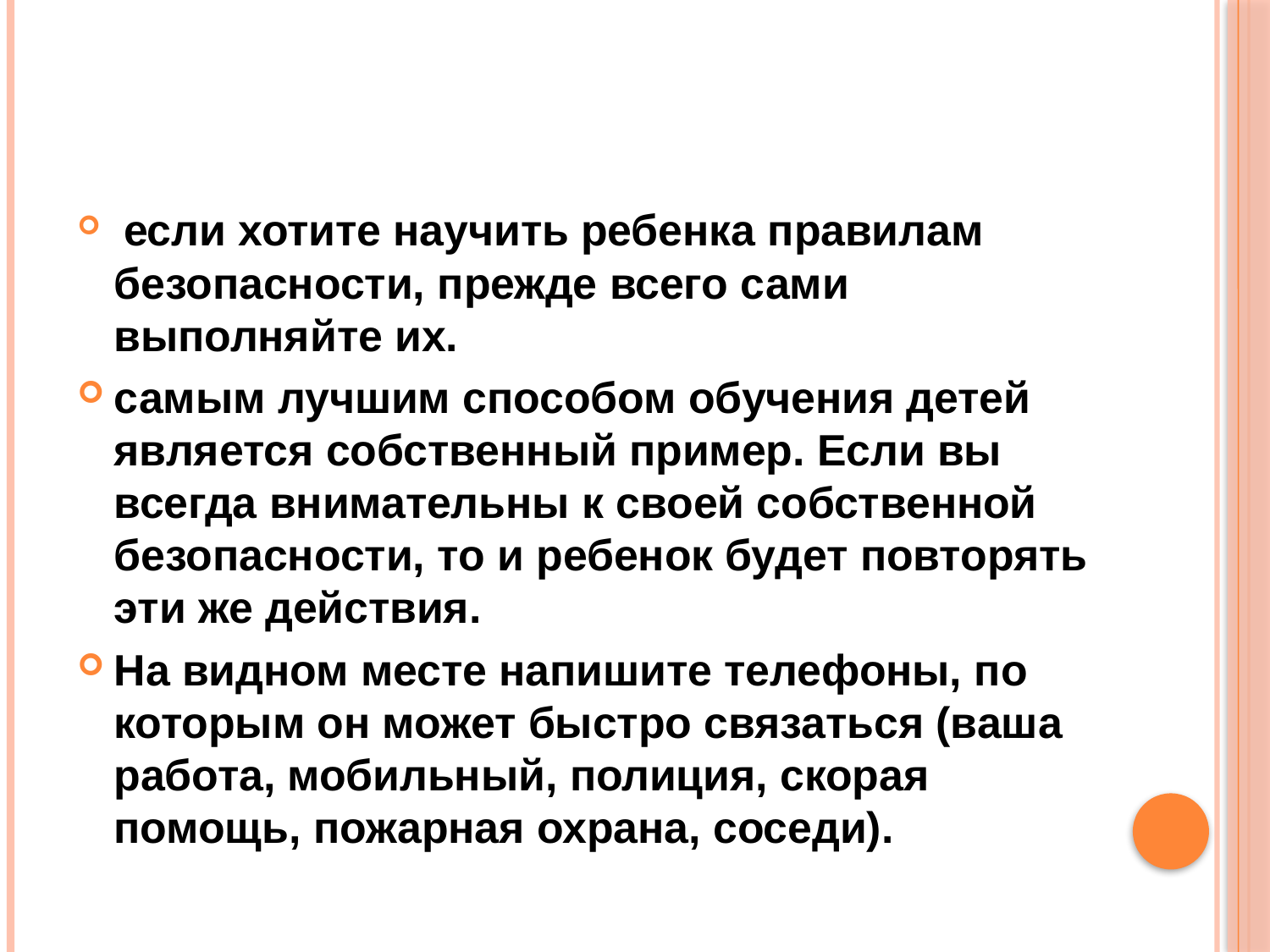

#
 если хотите научить ребенка правилам безопасности, прежде всего сами выполняйте их.
самым лучшим способом обучения детей является собственный пример. Если вы всегда внимательны к своей собственной безопасности, то и ребенок будет повторять эти же действия.
На видном месте напишите телефоны, по которым он может быстро связаться (ваша работа, мобильный, полиция, скорая помощь, пожарная охрана, соседи).